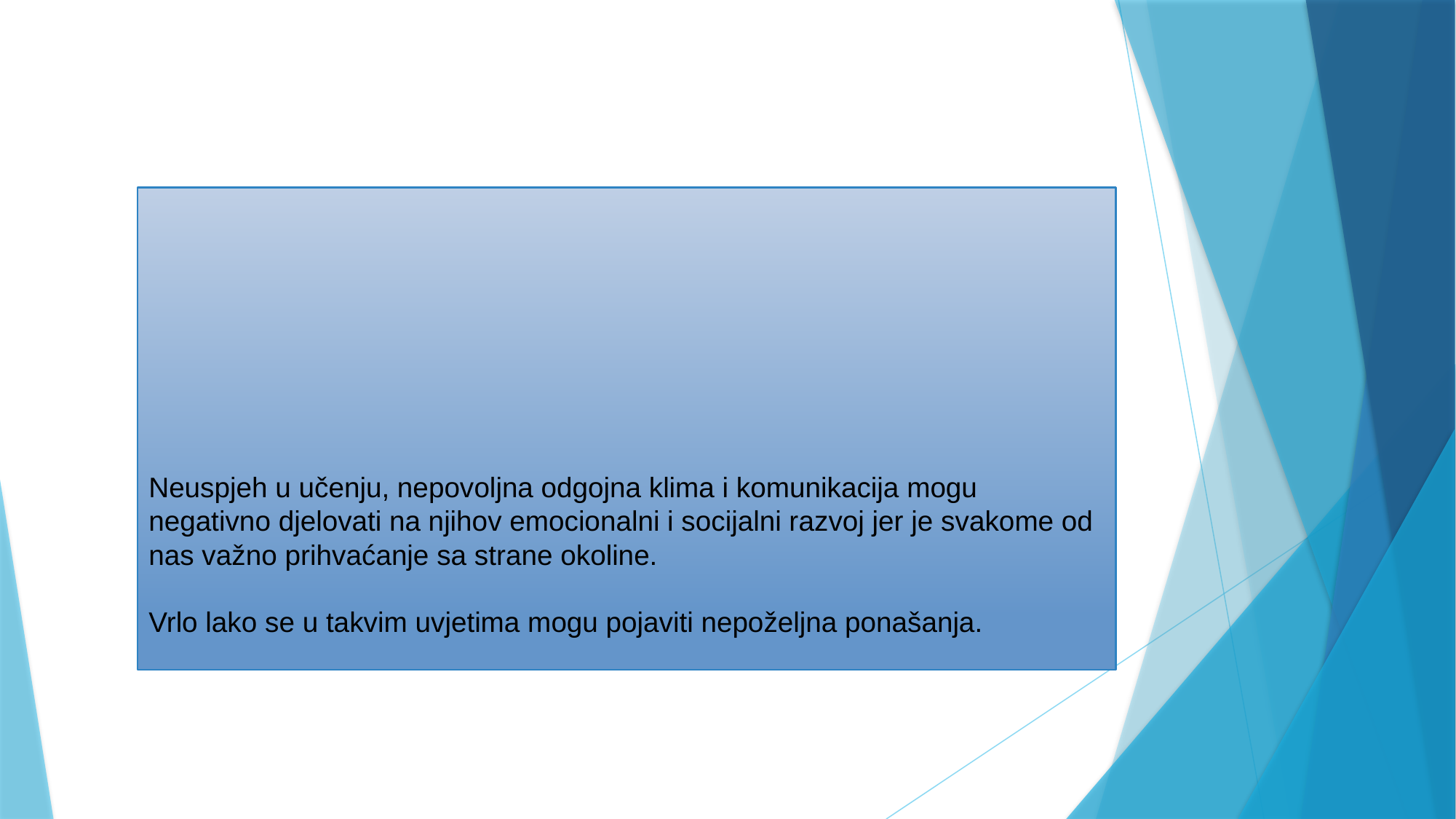

# Neuspjeh u učenju, nepovoljna odgojna klima i komunikacija mogu negativno djelovati na njihov emocionalni i socijalni razvoj jer je svakome od nas važno prihvaćanje sa strane okoline. Vrlo lako se u takvim uvjetima mogu pojaviti nepoželjna ponašanja.